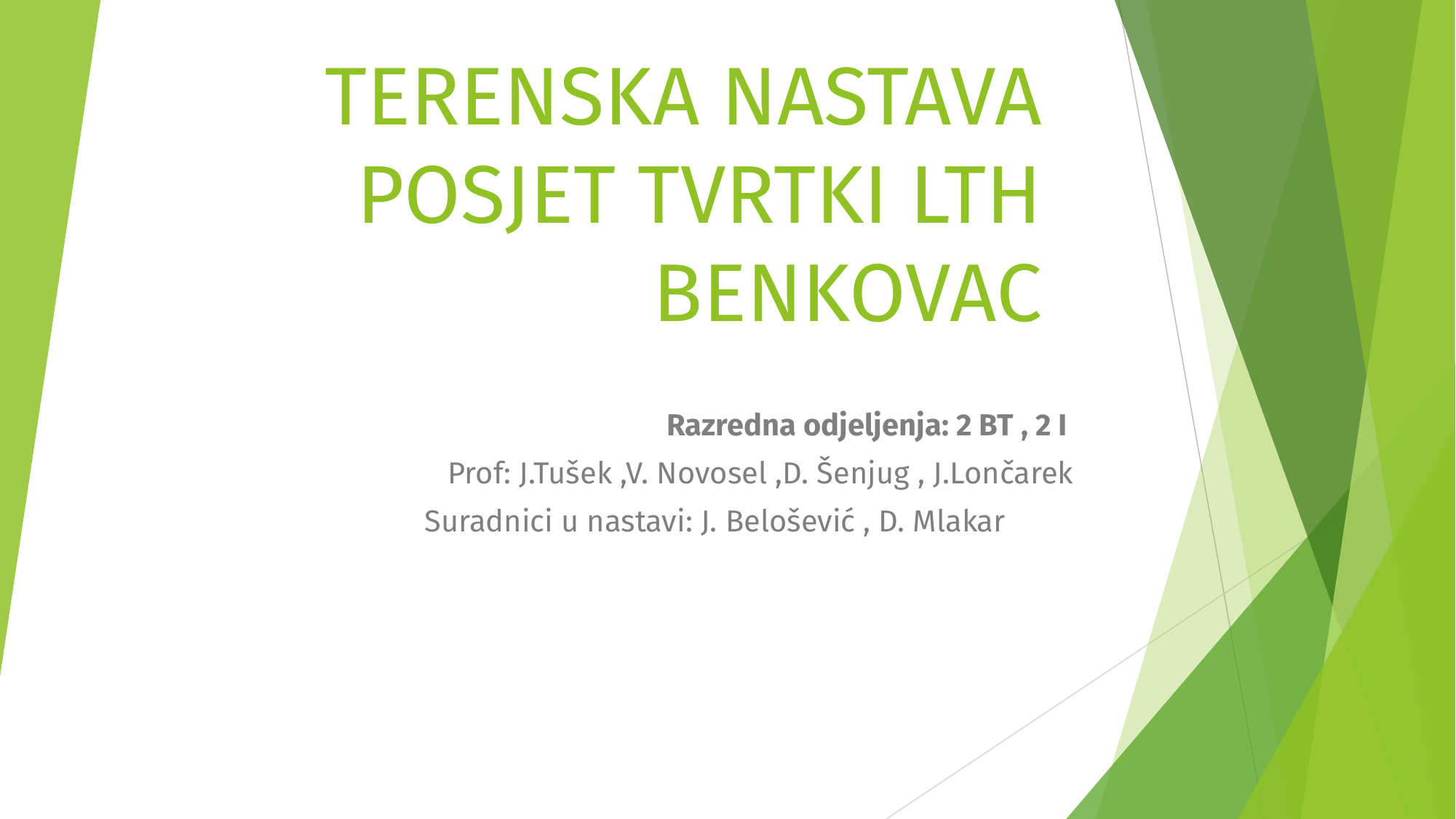

# TERENSKA NASTAVA POSJET TVRTKI LTH BENKOVAC
Razredna odjeljenja: 2 BT , 2 I
Prof: J.Tušek ,V. Novosel ,D. Šenjug , J.Lončarek
                          Suradnici u nastavi: J. Belošević , D. Mlakar